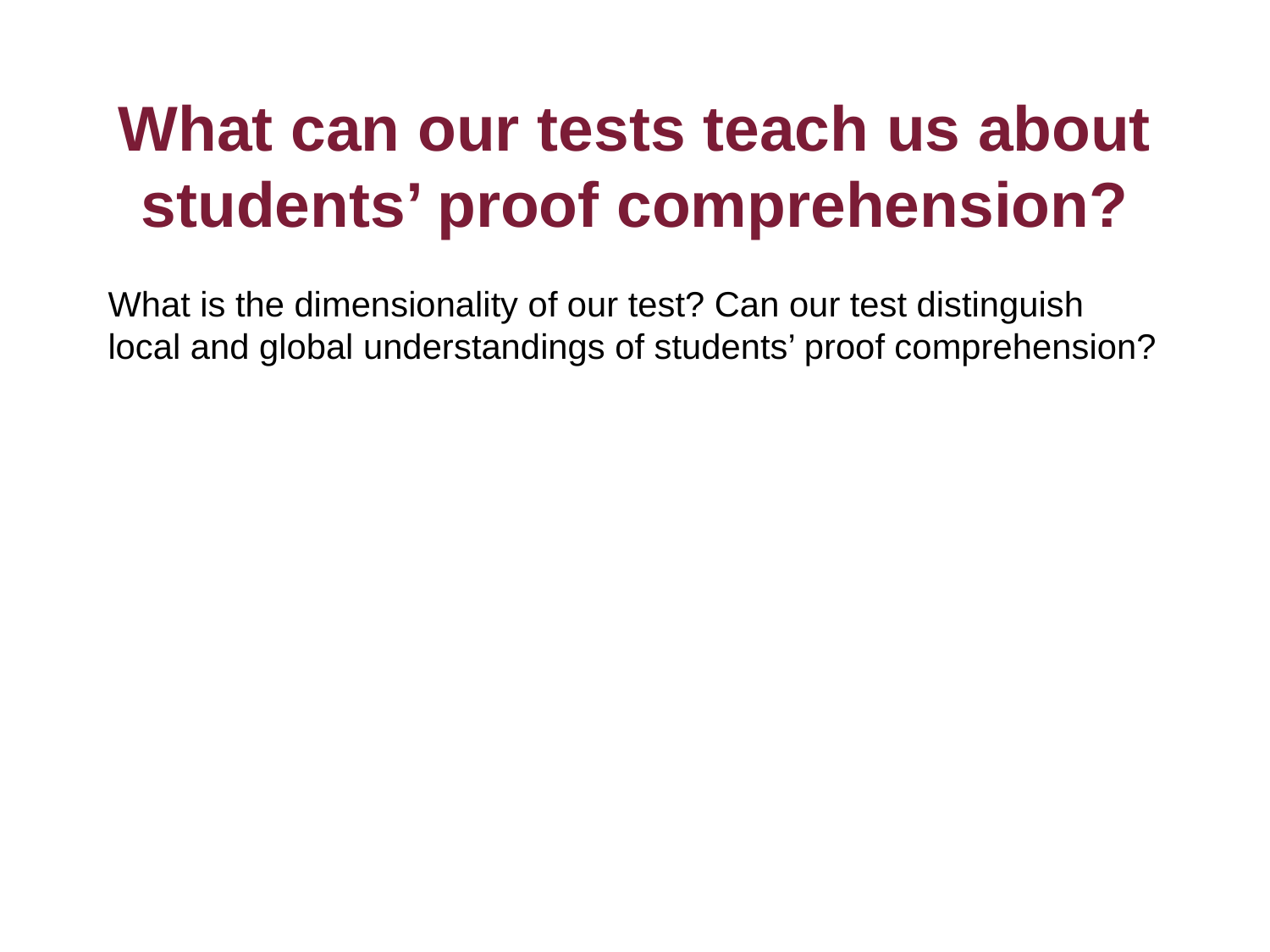

# What can our tests teach us about students’ proof comprehension?
What is the dimensionality of our test? Can our test distinguish local and global understandings of students’ proof comprehension?